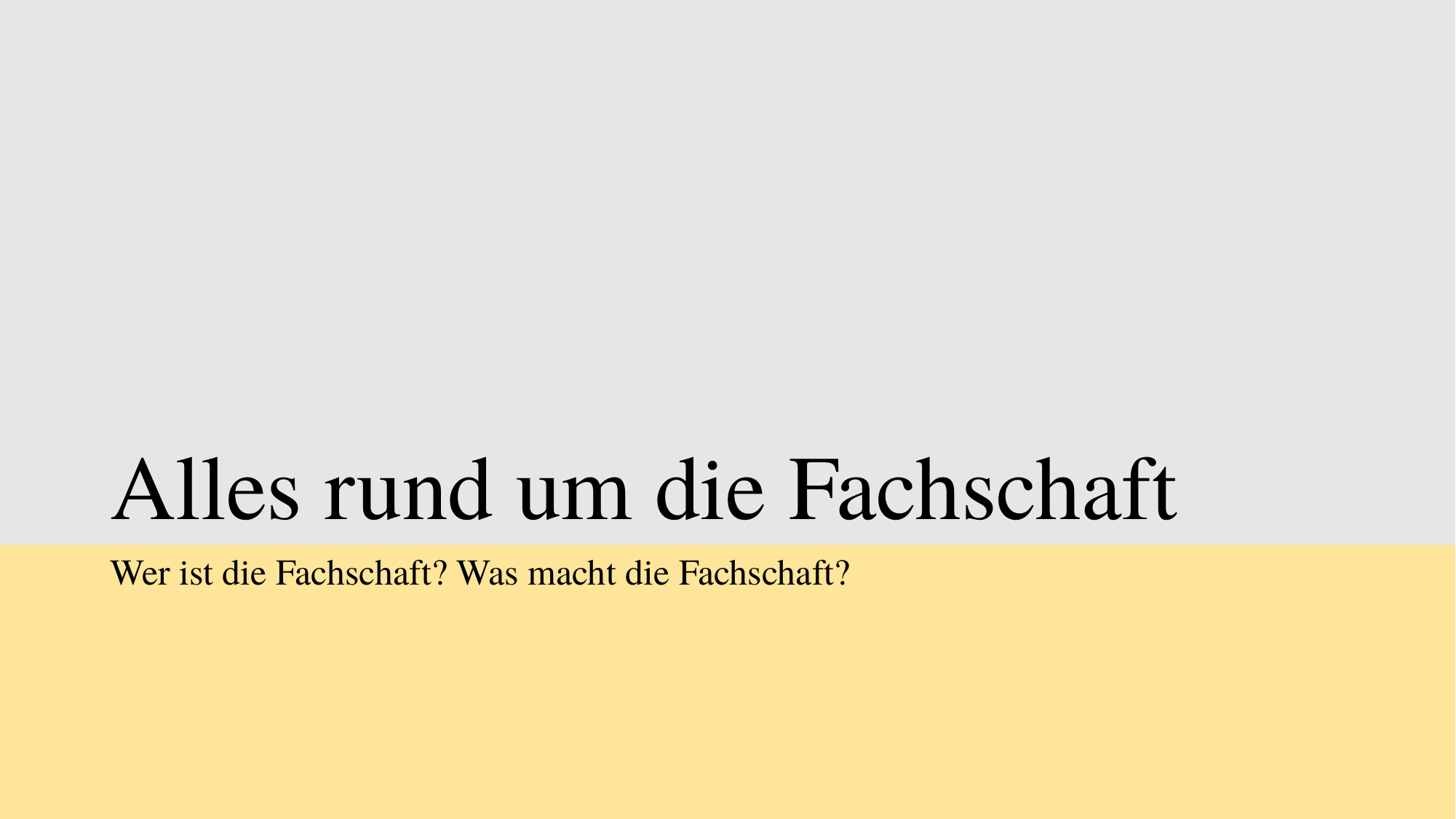

# Alles rund um die Fachschaft
Wer ist die Fachschaft? Was macht die Fachschaft?